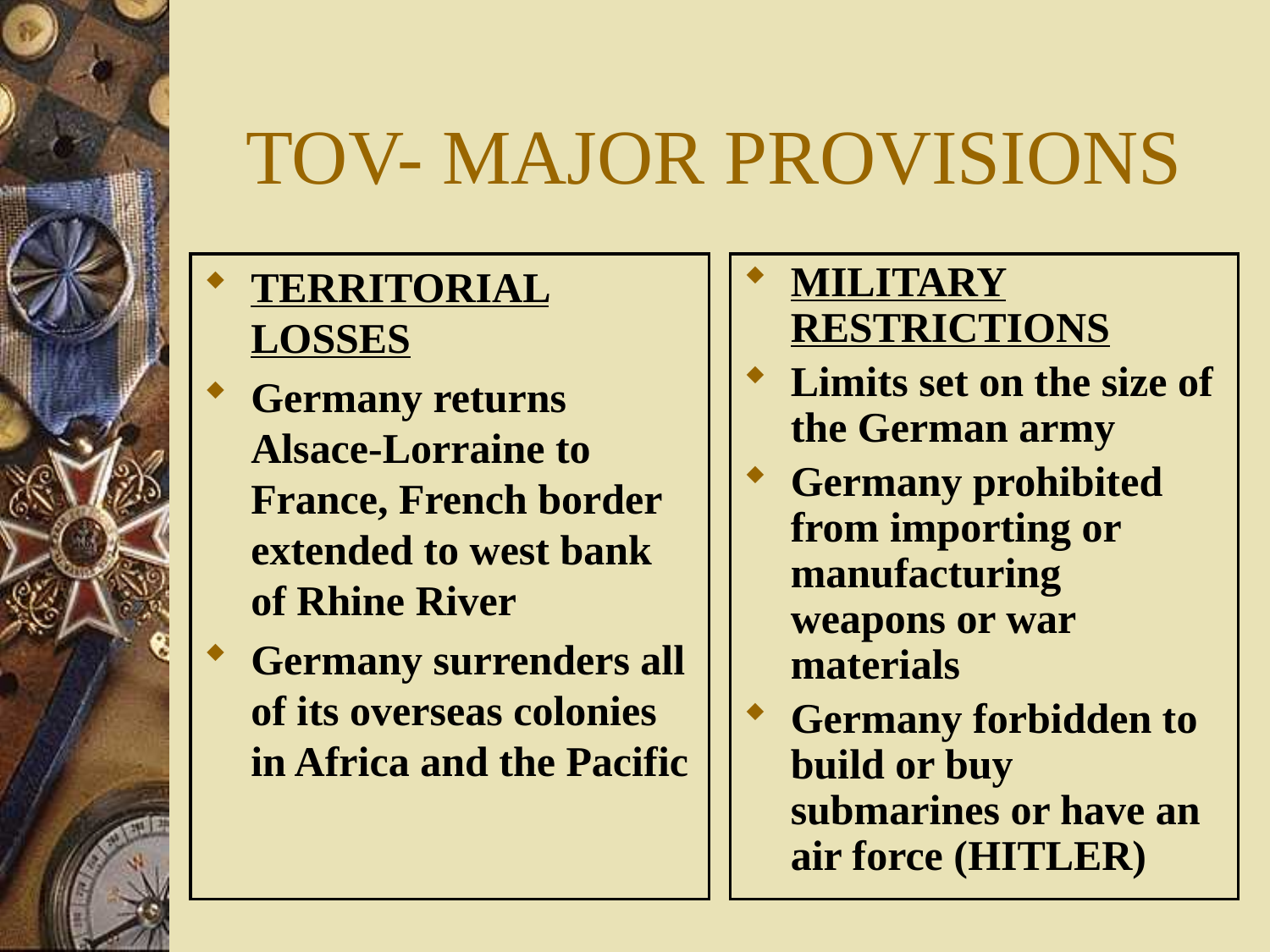

# TOV- MAJOR PROVISIONS
TERRITORIAL LOSSES
Germany returns Alsace-Lorraine to France, French border extended to west bank of Rhine River
Germany surrenders all of its overseas colonies in Africa and the Pacific
MILITARY RESTRICTIONS
Limits set on the size of the German army
Germany prohibited from importing or manufacturing weapons or war materials
Germany forbidden to build or buy submarines or have an air force (HITLER)